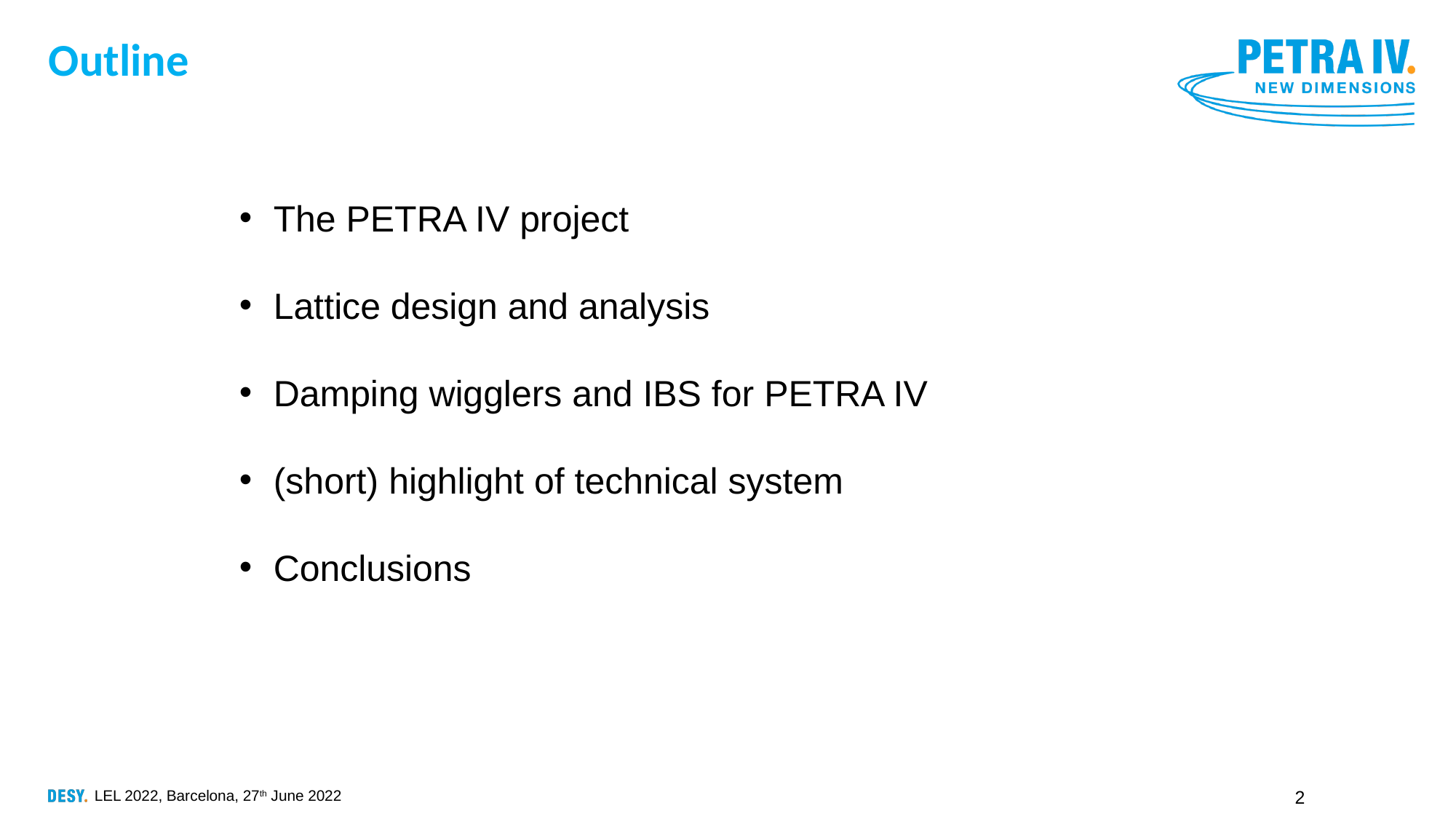

# Outline
The PETRA IV project

Lattice design and analysis

Damping wigglers and IBS for PETRA IV

(short) highlight of technical system

Conclusions
2